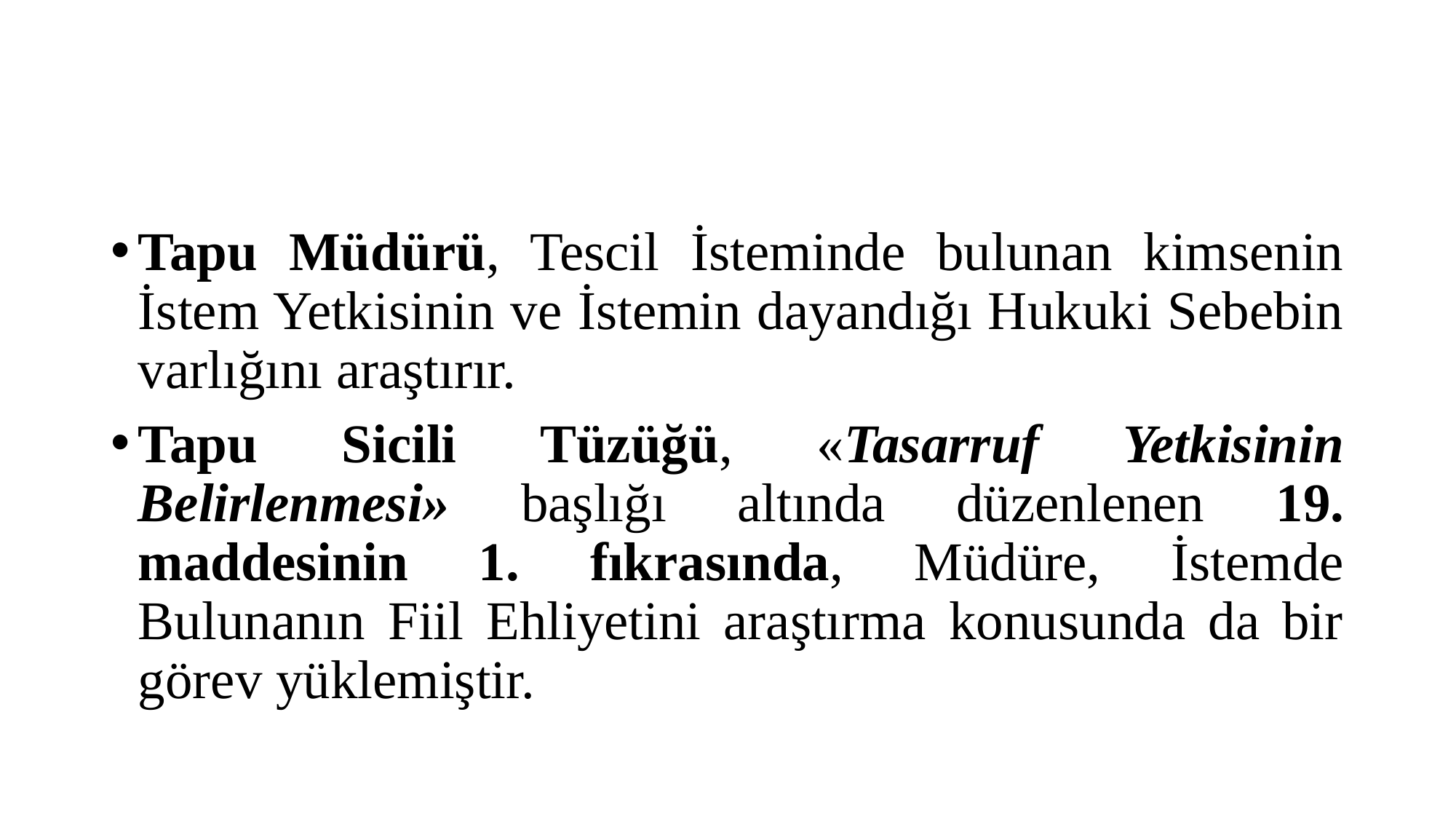

#
Tapu Müdürü, Tescil İsteminde bulunan kimsenin İstem Yetkisinin ve İstemin dayandığı Hukuki Sebebin varlığını araştırır.
Tapu Sicili Tüzüğü, «Tasarruf Yetkisinin Belirlenmesi» başlığı altında düzenlenen 19. maddesinin 1. fıkrasında, Müdüre, İstemde Bulunanın Fiil Ehliyetini araştırma konusunda da bir görev yüklemiştir.